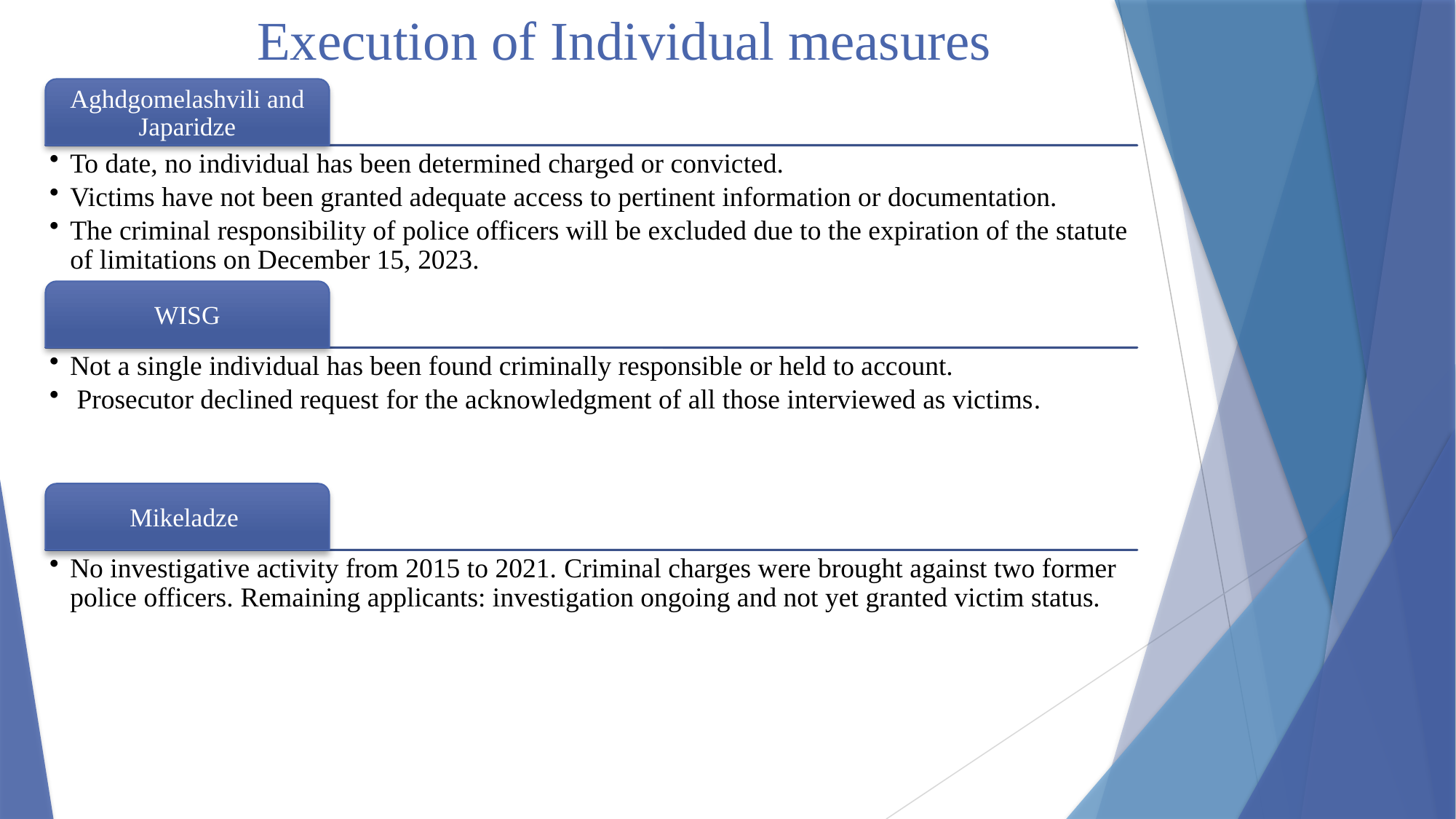

# Execution of Individual measures

Aghdgomelashvili and Japaridze
To date, no individual has been determined charged or convicted.
Victims have not been granted adequate access to pertinent information or documentation.
The criminal responsibility of police officers will be excluded due to the expiration of the statute of limitations on December 15, 2023.

WISG
Not a single individual has been found criminally responsible or held to account.
 Prosecutor declined request for the acknowledgment of all those interviewed as victims.

Mikeladze
No investigative activity from 2015 to 2021. Criminal charges were brought against two former police officers. Remaining applicants: investigation ongoing and not yet granted victim status.